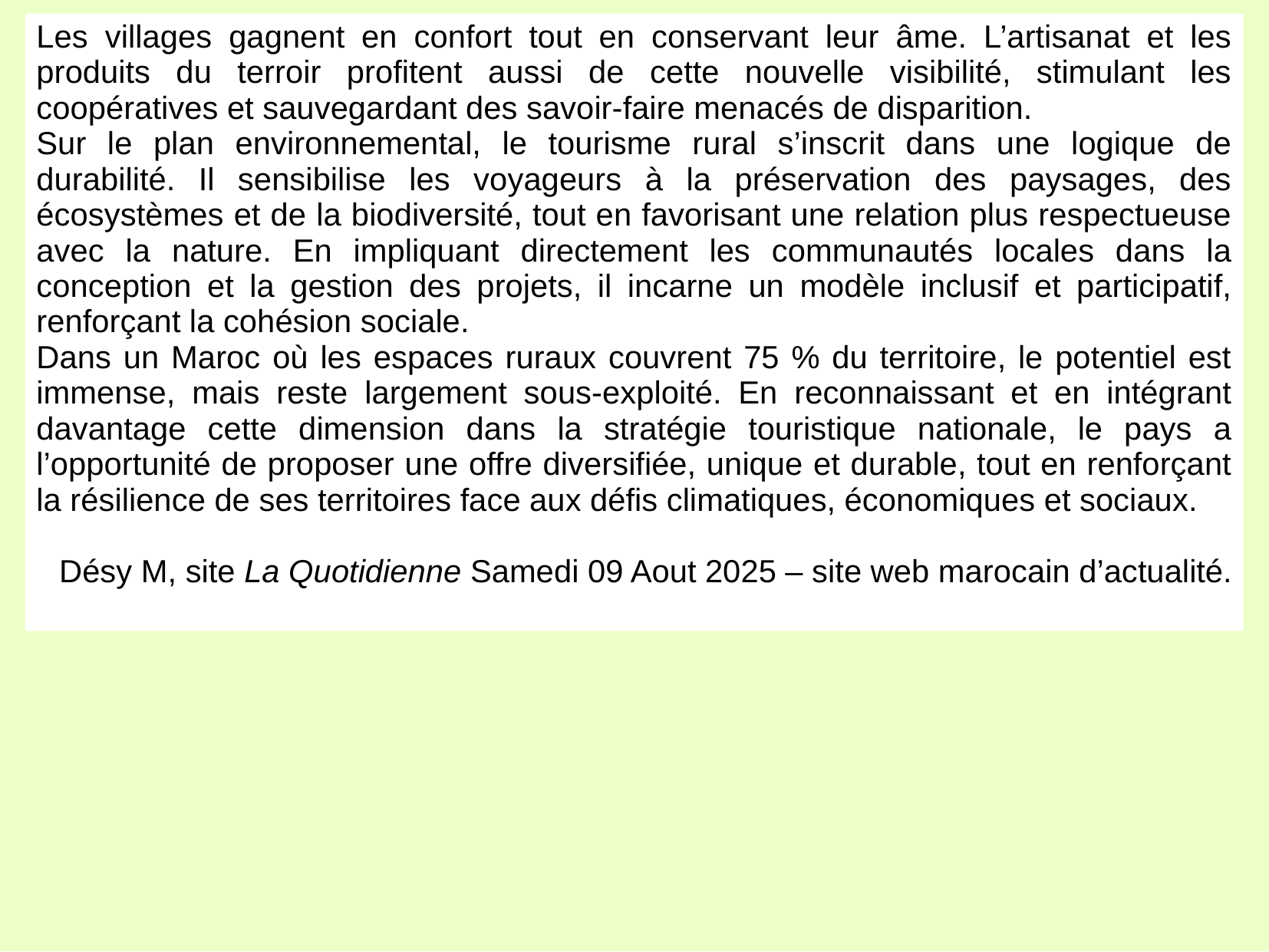

Les villages gagnent en confort tout en conservant leur âme. L’artisanat et les produits du terroir profitent aussi de cette nouvelle visibilité, stimulant les coopératives et sauvegardant des savoir-faire menacés de disparition.
Sur le plan environnemental, le tourisme rural s’inscrit dans une logique de durabilité. Il sensibilise les voyageurs à la préservation des paysages, des écosystèmes et de la biodiversité, tout en favorisant une relation plus respectueuse avec la nature. En impliquant directement les communautés locales dans la conception et la gestion des projets, il incarne un modèle inclusif et participatif, renforçant la cohésion sociale.
Dans un Maroc où les espaces ruraux couvrent 75 % du territoire, le potentiel est immense, mais reste largement sous-exploité. En reconnaissant et en intégrant davantage cette dimension dans la stratégie touristique nationale, le pays a l’opportunité de proposer une offre diversifiée, unique et durable, tout en renforçant la résilience de ses territoires face aux défis climatiques, économiques et sociaux.

Désy M, site La Quotidienne Samedi 09 Aout 2025 – site web marocain d’actualité.